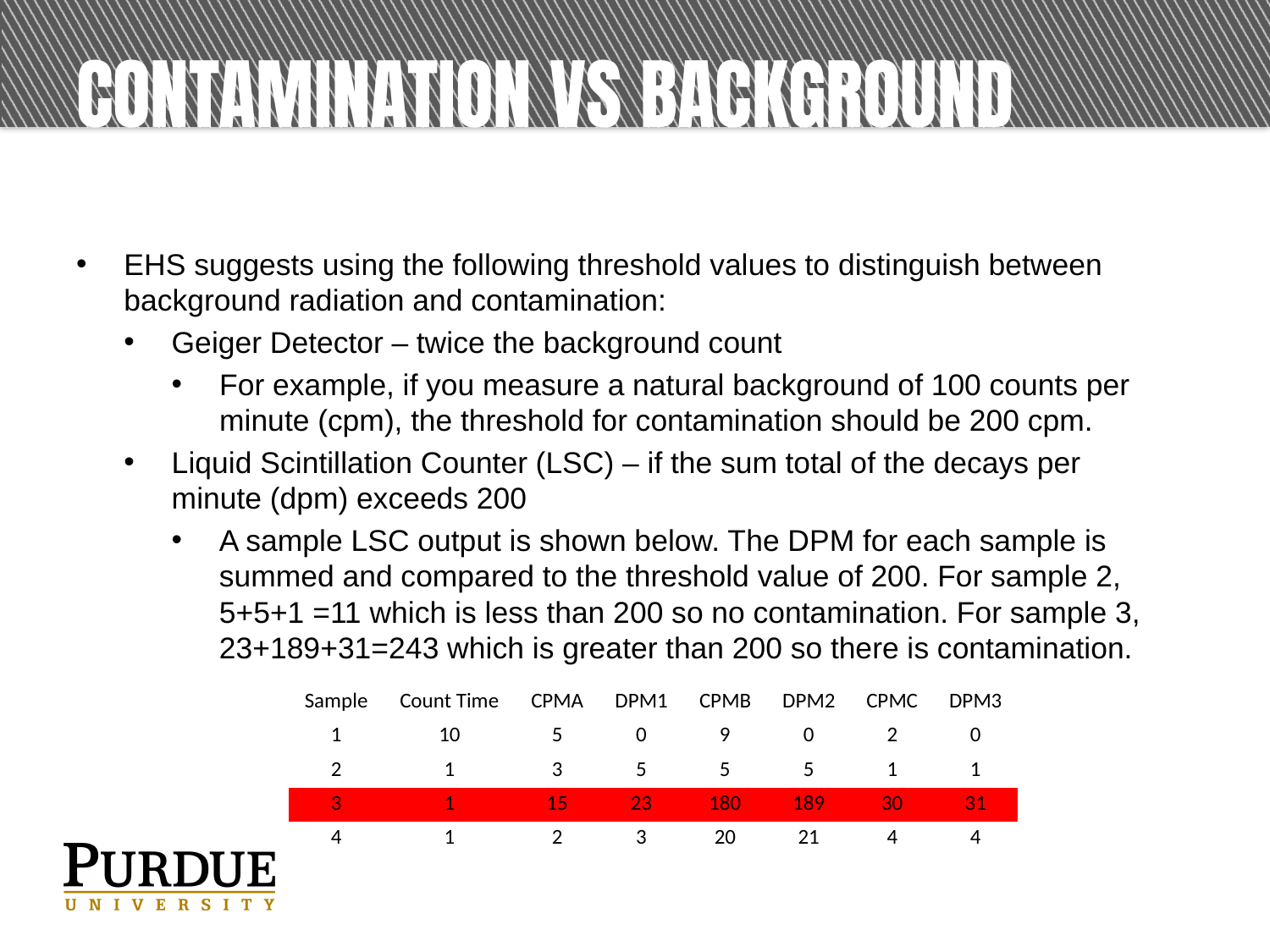

# Contamination vs Background
EHS suggests using the following threshold values to distinguish between background radiation and contamination:
Geiger Detector – twice the background count
For example, if you measure a natural background of 100 counts per minute (cpm), the threshold for contamination should be 200 cpm.
Liquid Scintillation Counter (LSC) – if the sum total of the decays per minute (dpm) exceeds 200
A sample LSC output is shown below. The DPM for each sample is summed and compared to the threshold value of 200. For sample 2, 5+5+1 =11 which is less than 200 so no contamination. For sample 3, 23+189+31=243 which is greater than 200 so there is contamination.

| Sample | Count Time | CPMA | DPM1 | CPMB | DPM2 | CPMC | DPM3 |
| --- | --- | --- | --- | --- | --- | --- | --- |
| 1 | 10 | 5 | 0 | 9 | 0 | 2 | 0 |
| 2 | 1 | 3 | 5 | 5 | 5 | 1 | 1 |
| 3 | 1 | 15 | 23 | 180 | 189 | 30 | 31 |
| 4 | 1 | 2 | 3 | 20 | 21 | 4 | 4 |